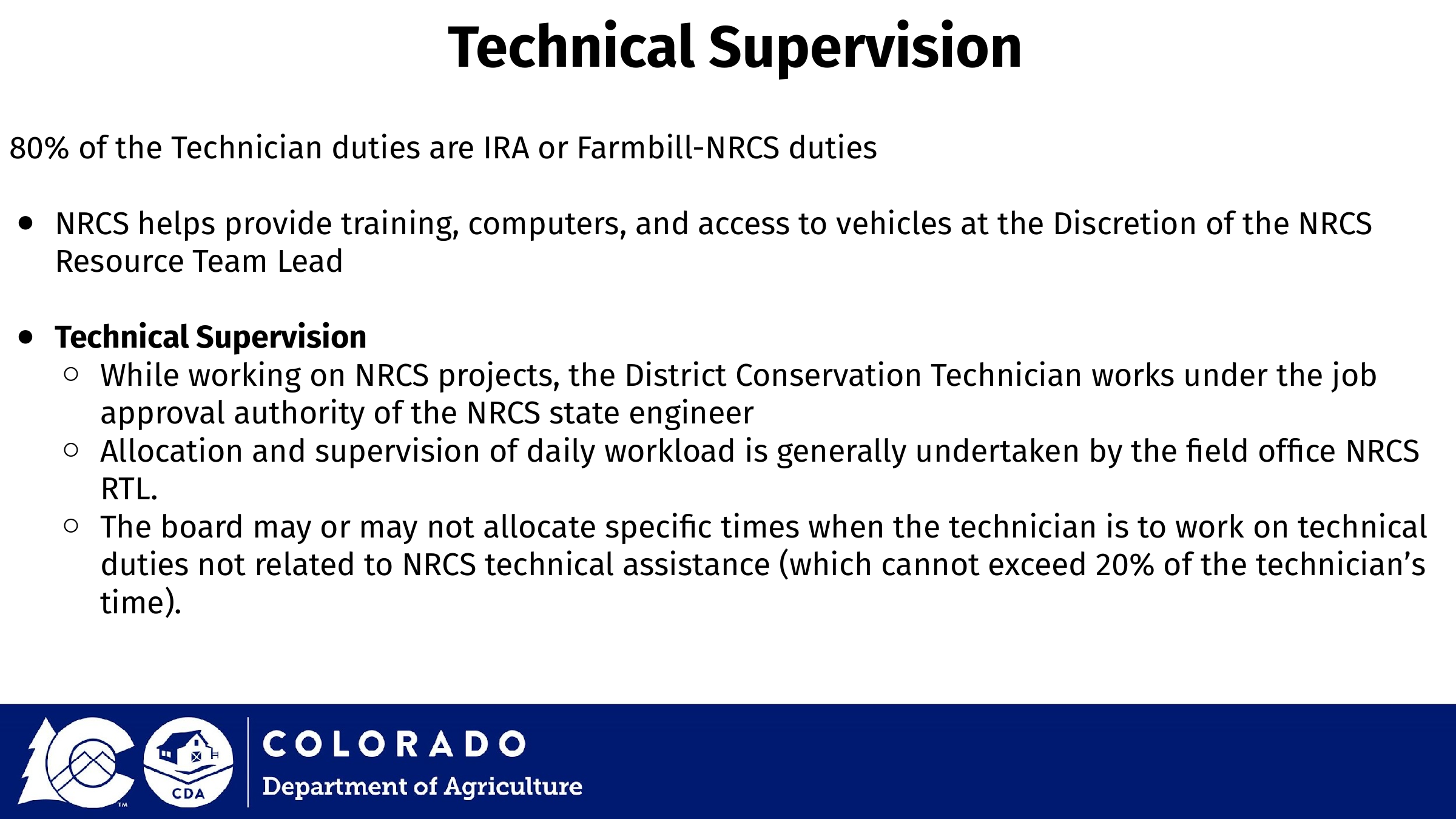

Technical Supervision
80% of the Technician duties are IRA or Farmbill-NRCS duties

NRCS helps provide training, computers, and access to vehicles at the Discretion of the NRCS Resource Team Lead

Technical Supervision
While working on NRCS projects, the District Conservation Technician works under the job approval authority of the NRCS state engineer
Allocation and supervision of daily workload is generally undertaken by the field office NRCS RTL.
The board may or may not allocate specific times when the technician is to work on technical duties not related to NRCS technical assistance (which cannot exceed 20% of the technician’s time).